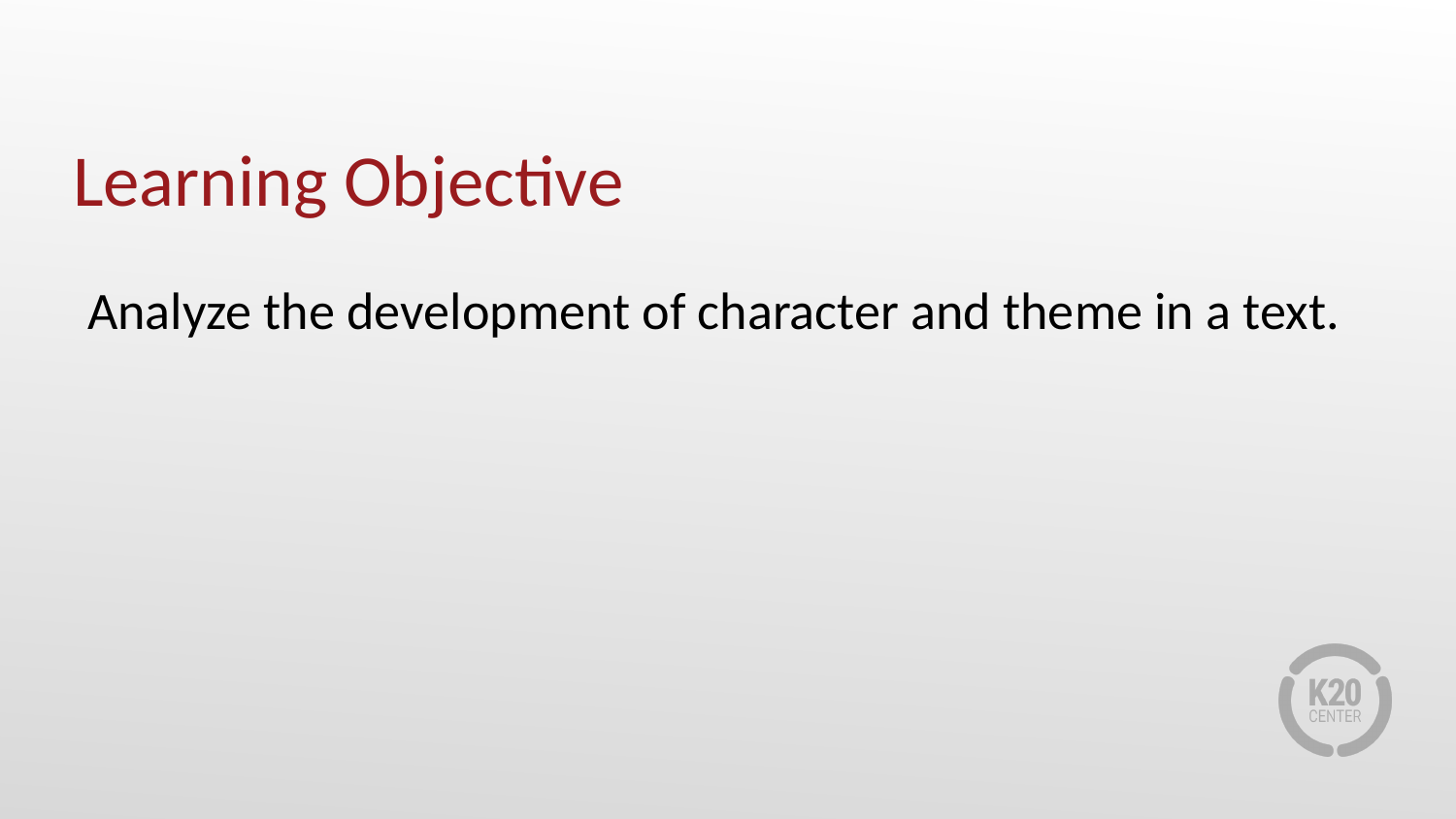

# Learning Objective
Analyze the development of character and theme in a text.